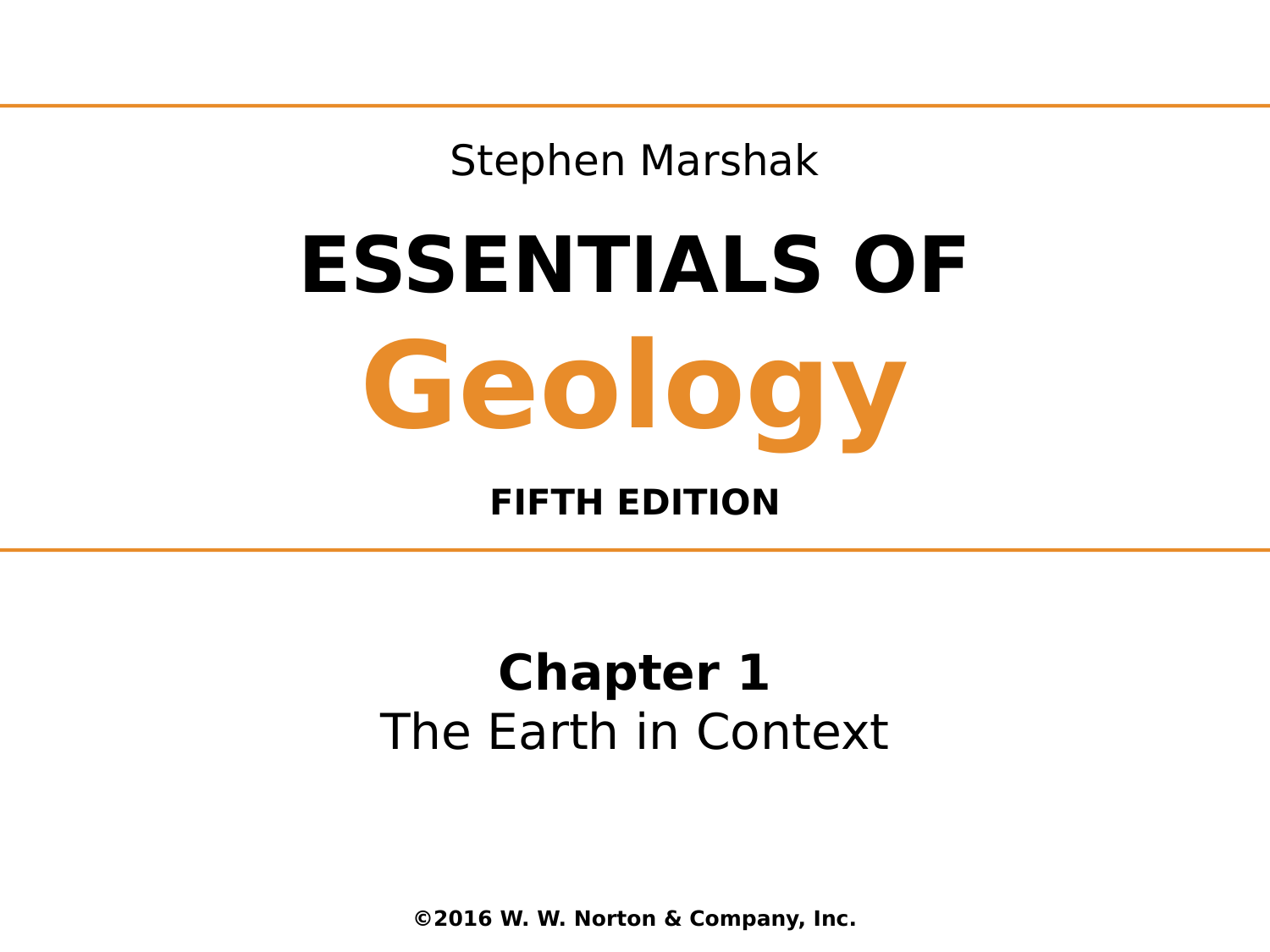

Stephen Marshak
ESSENTIALS OF
Geology
FIFTH EDITION

Chapter 1
The Earth in Context
©2016 W. W. Norton & Company, Inc.